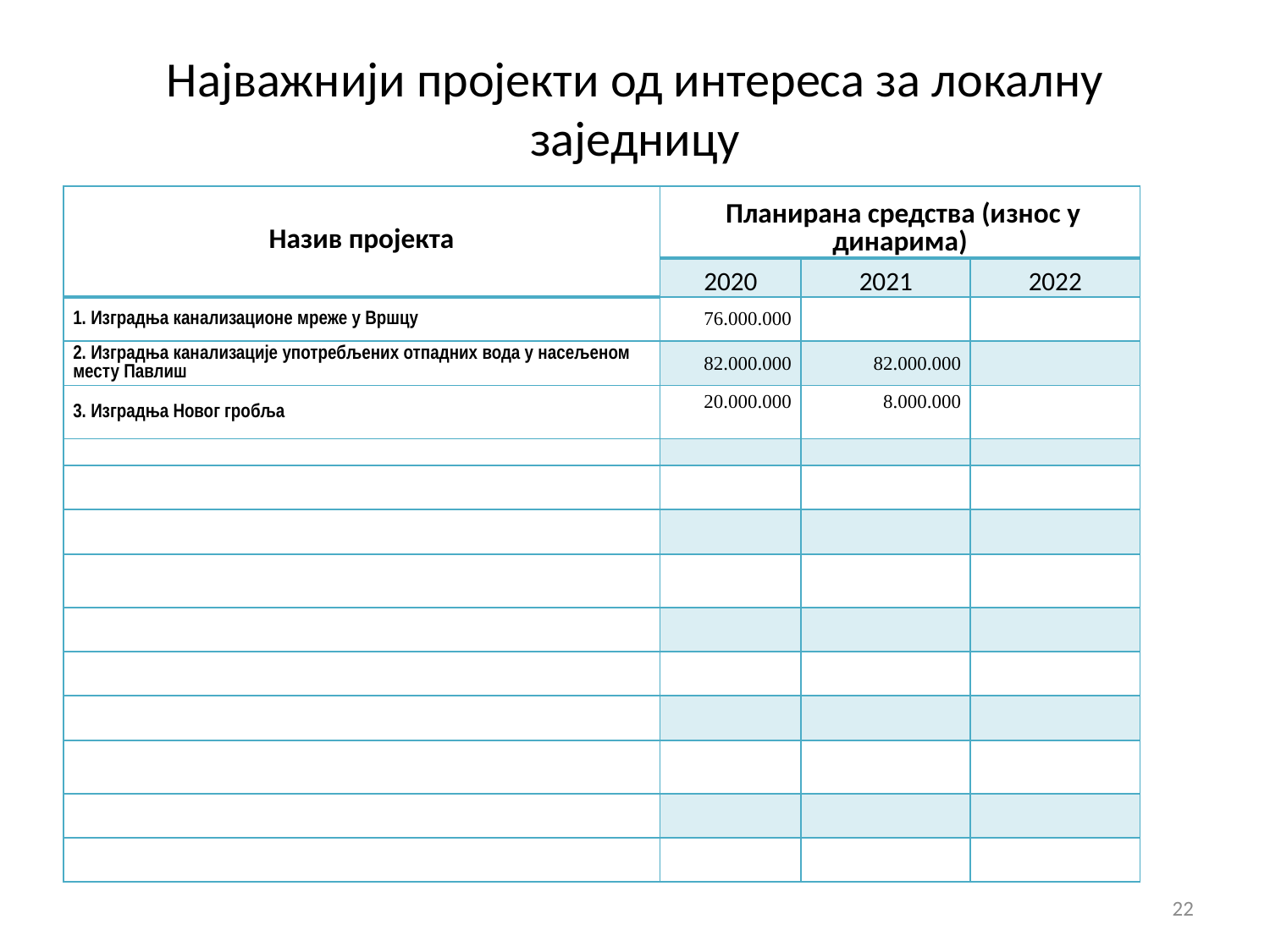

# Најважнији пројекти од интереса за локалну заједницу
| Назив пројекта | Планирана средства (износ у динарима) |  |  |
| --- | --- | --- | --- |
|  | 2020 | 2021 | 2022 |
| 1. Изградња канализационе мреже у Вршцу | 76.000.000 |  |  |
| 2. Изградња канализације употребљених отпадних вода у насељеном месту Павлиш | 82.000.000 | 82.000.000 |  |
| 3. Изградња Новог гробља | 20.000.000 | 8.000.000 |  |
|  |  |  |  |
|  |  |  |  |
|  |  |  |  |
|  |  |  |  |
|  |  |  |  |
|  |  |  |  |
|  |  |  |  |
|  |  |  |  |
|  |  |  |  |
|  |  |  |  |
22